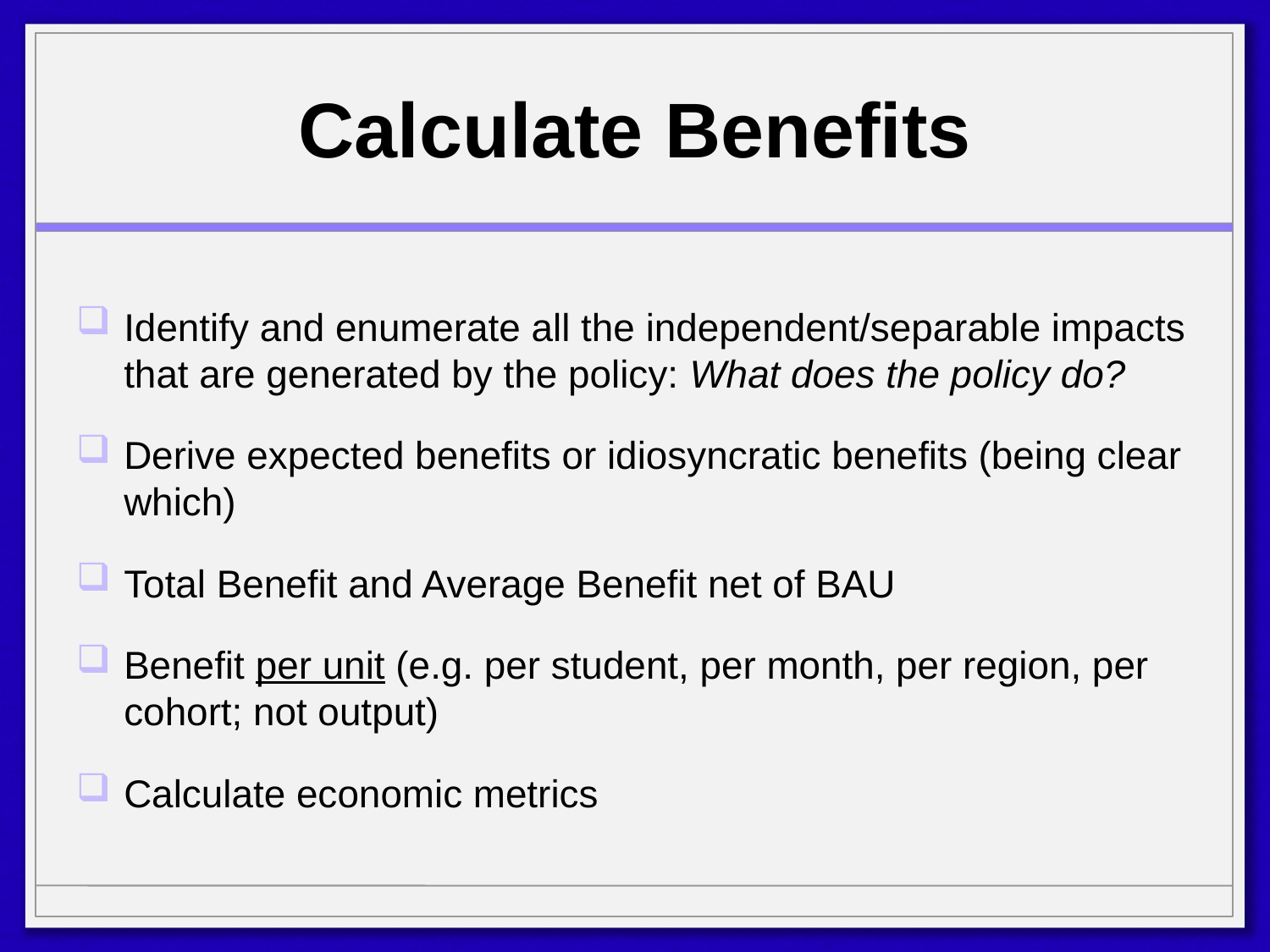

# Calculate Benefits
Identify and enumerate all the independent/separable impacts that are generated by the policy: What does the policy do?
Derive expected benefits or idiosyncratic benefits (being clear which)
Total Benefit and Average Benefit net of BAU
Benefit per unit (e.g. per student, per month, per region, per cohort; not output)
Calculate economic metrics